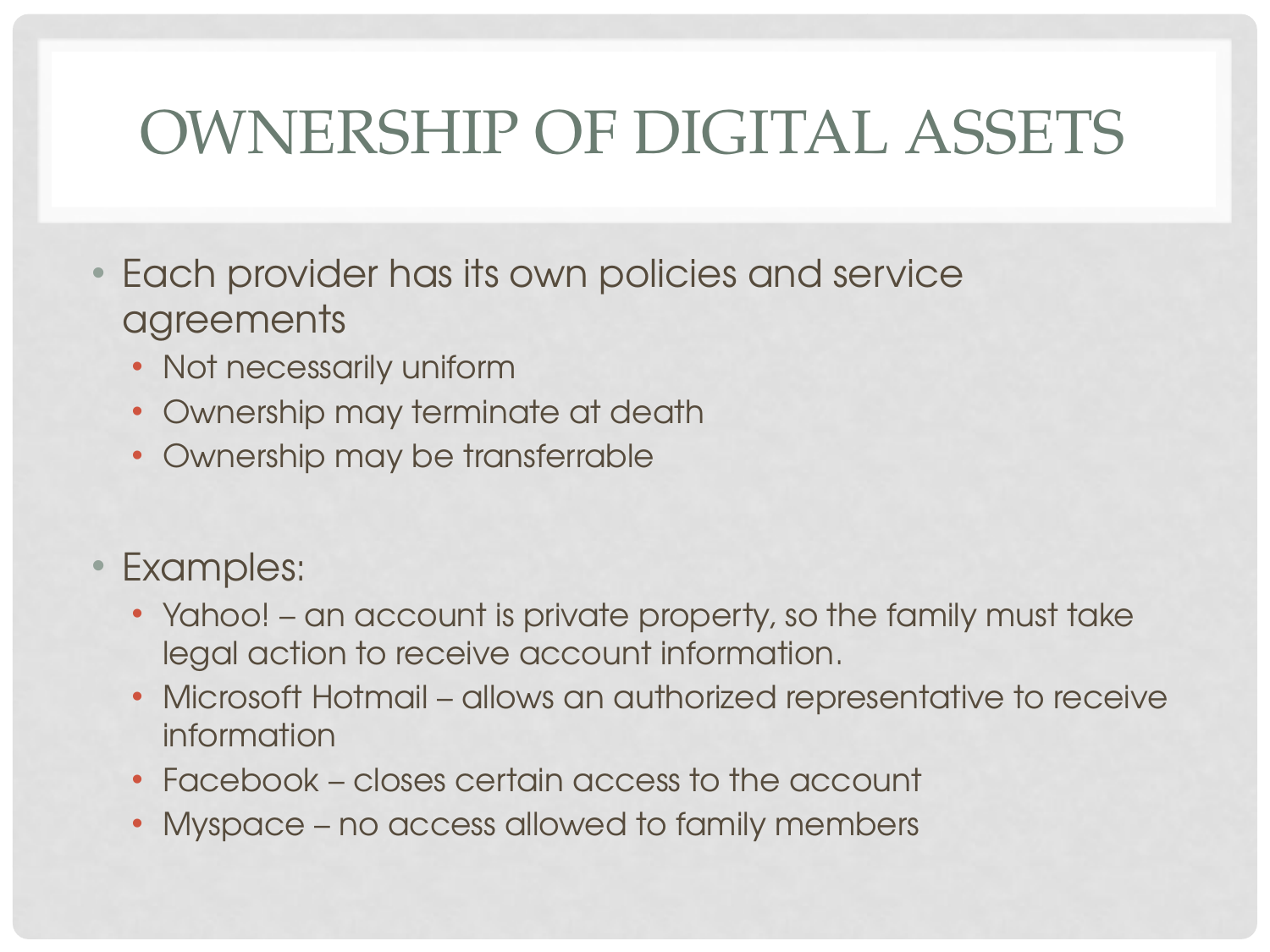

# Ownership of digital assets
Each provider has its own policies and service agreements
Not necessarily uniform
Ownership may terminate at death
Ownership may be transferrable

Examples:
Yahoo! – an account is private property, so the family must take legal action to receive account information.
Microsoft Hotmail – allows an authorized representative to receive information
Facebook – closes certain access to the account
Myspace – no access allowed to family members